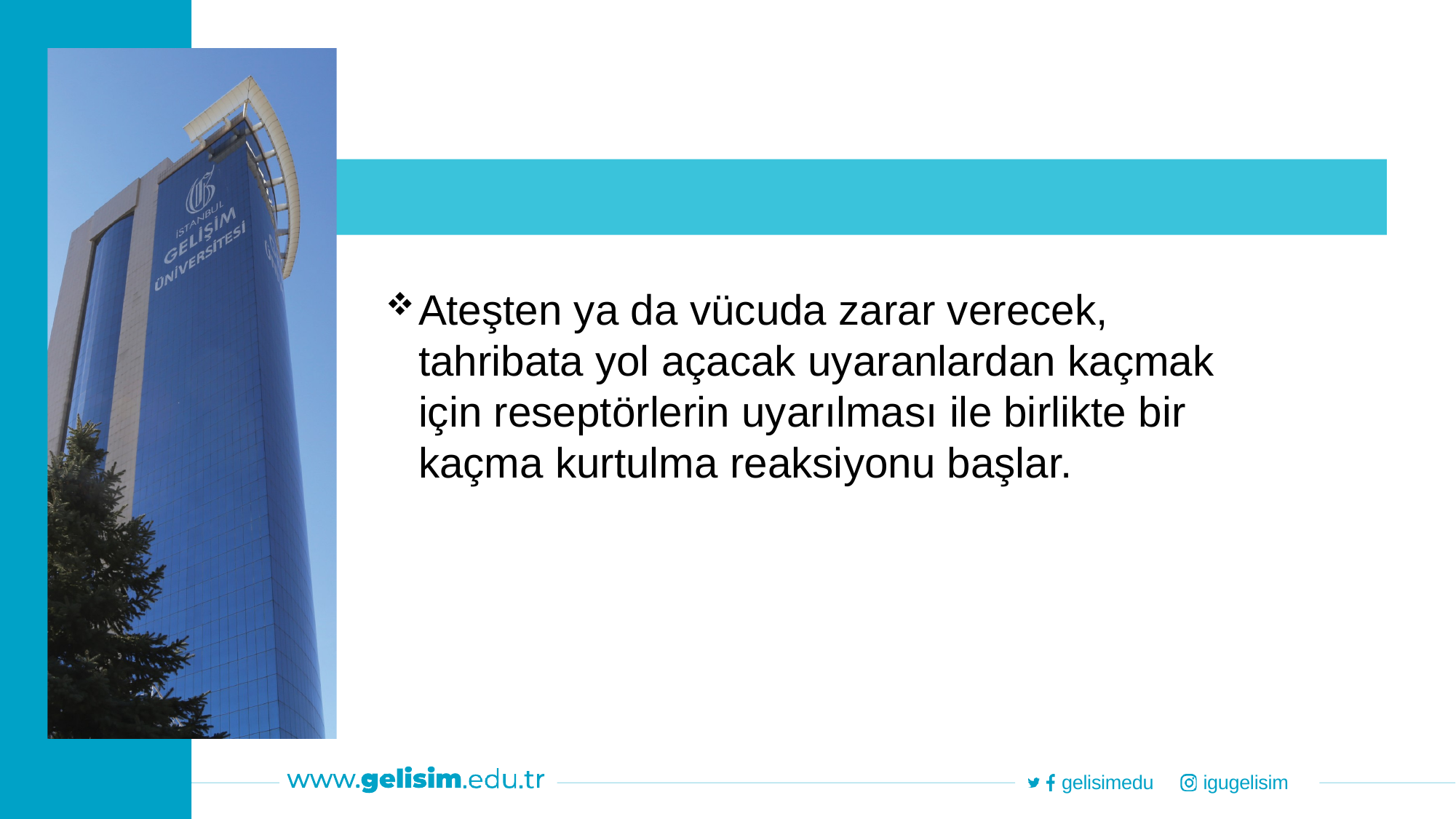

Ateşten ya da vücuda zarar verecek, tahribata yol açacak uyaranlardan kaçmak için reseptörlerin uyarılması ile birlikte bir kaçma kurtulma reaksiyonu başlar.